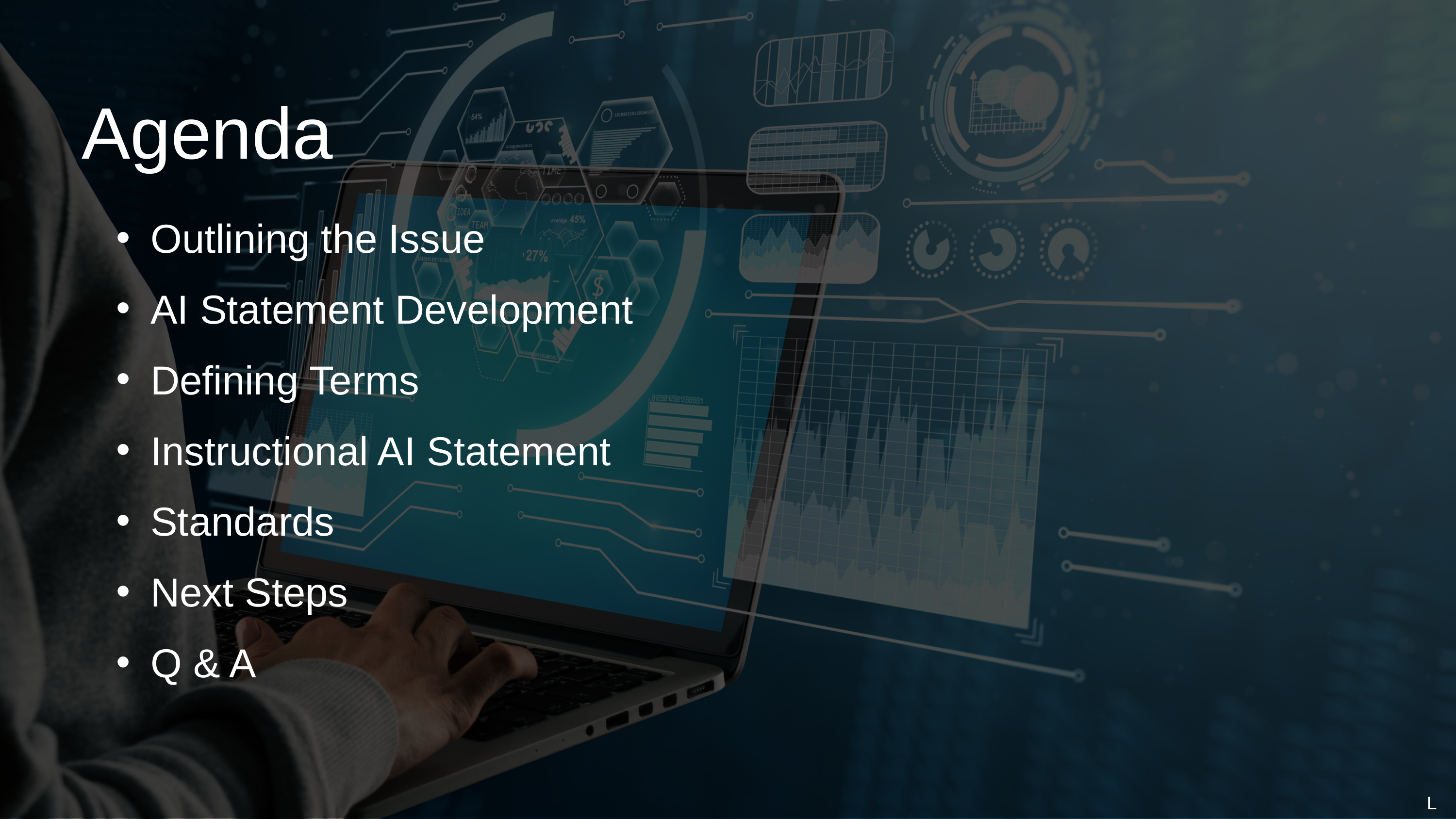

Agenda
Outlining the Issue
AI Statement Development
Defining Terms
Instructional AI Statement
Standards
Next Steps
Q & A
L